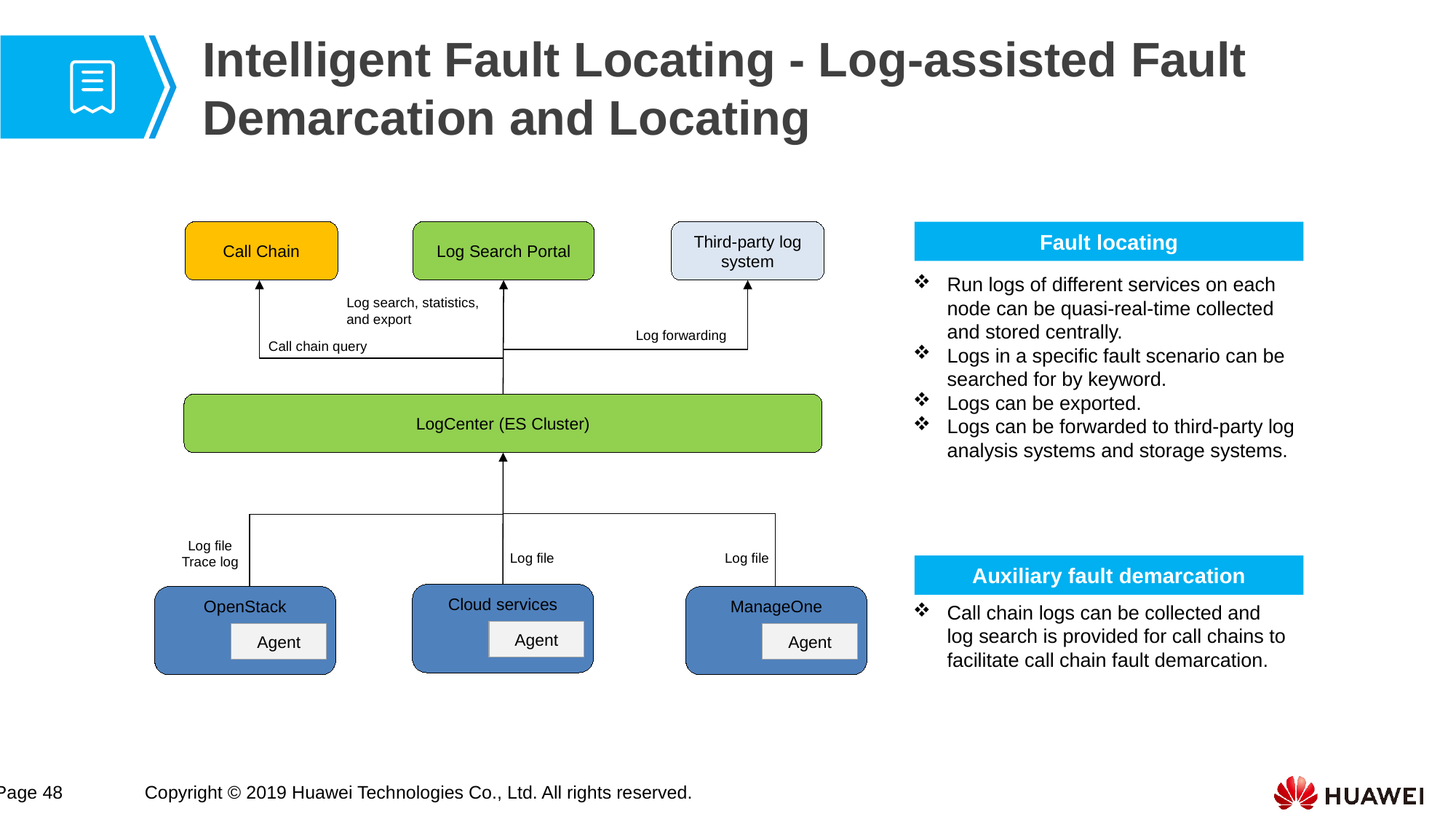

# Intelligent Fault Locating - Log-assisted Fault Demarcation and Locating
Call Chain
Log Search Portal
Third-party log system
Log search, statistics, and export
Log forwarding
Call chain query
LogCenter (ES Cluster)
Log file
Trace log
Log file
Log file
Cloud services
Agent
OpenStack
Agent
ManageOne
Agent
Fault locating
Run logs of different services on each node can be quasi-real-time collected and stored centrally.
Logs in a specific fault scenario can be searched for by keyword.
Logs can be exported.
Logs can be forwarded to third-party log analysis systems and storage systems.

Auxiliary fault demarcation
Call chain logs can be collected and log search is provided for call chains to facilitate call chain fault demarcation.